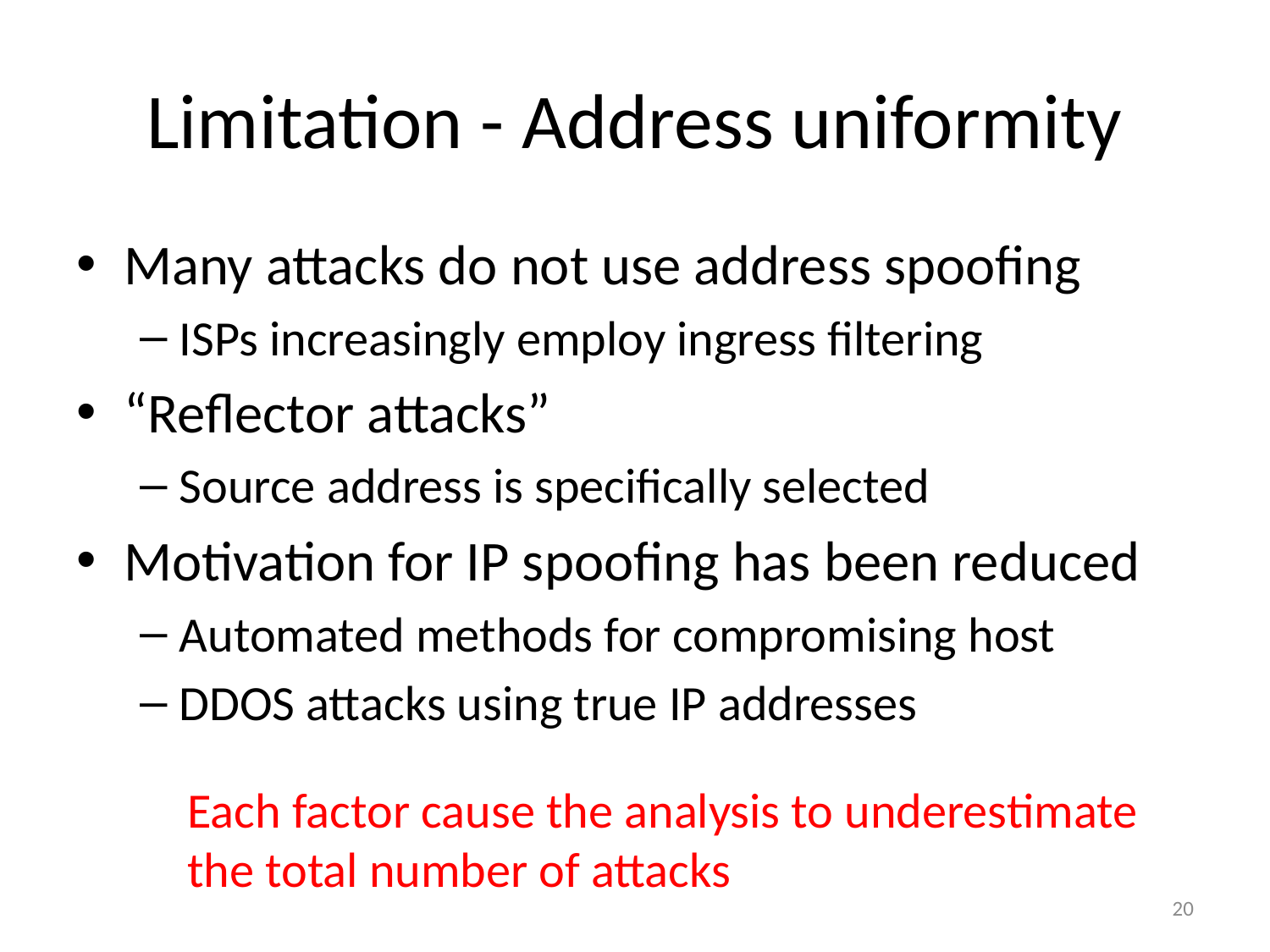

# Limitation - Address uniformity
Many attacks do not use address spoofing
ISPs increasingly employ ingress filtering
“Reflector attacks”
Source address is specifically selected
Motivation for IP spoofing has been reduced
Automated methods for compromising host
DDOS attacks using true IP addresses
Each factor cause the analysis to underestimate
the total number of attacks
20